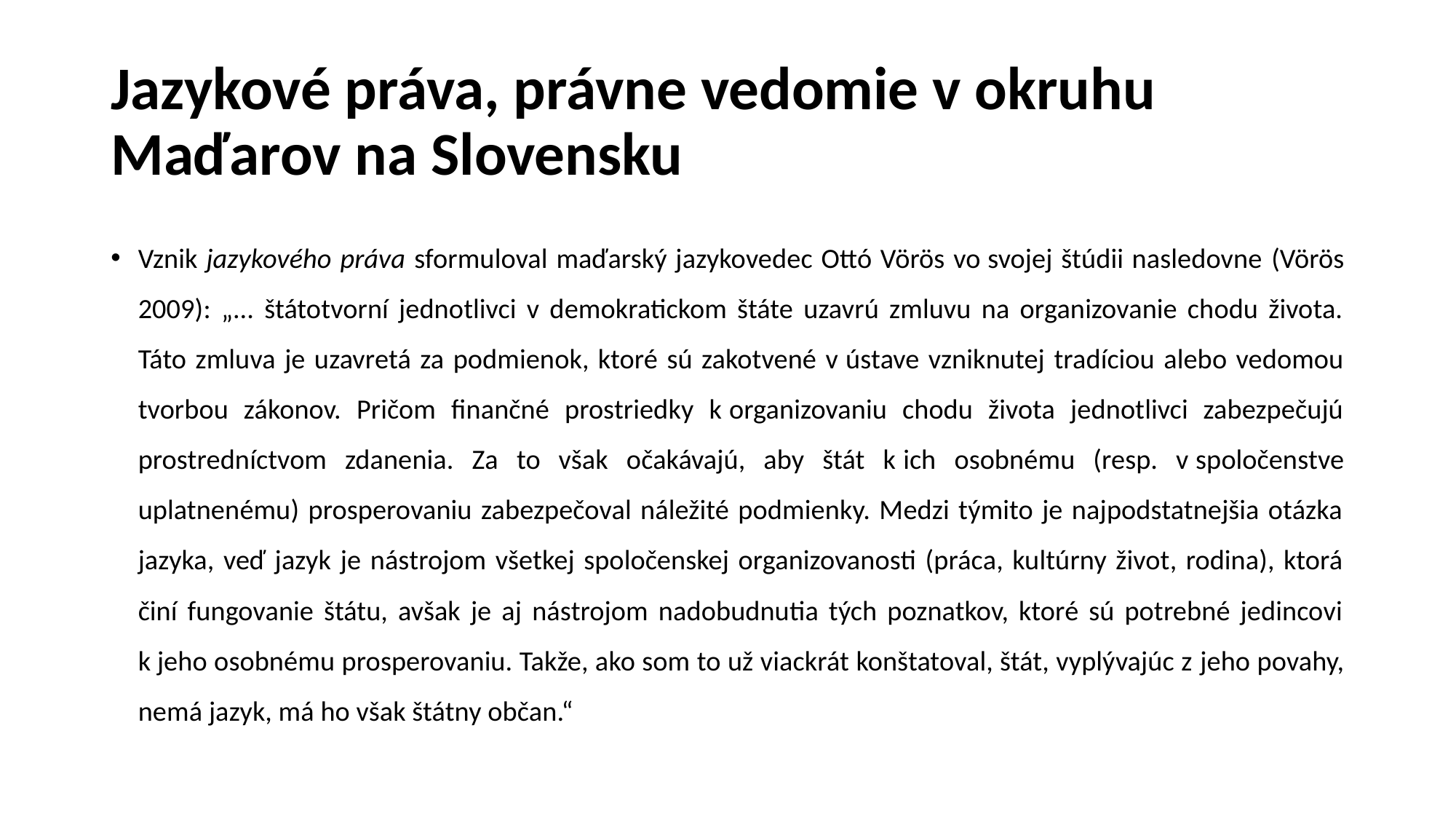

# Jazykové práva, právne vedomie v okruhu Maďarov na Slovensku
Vznik jazykového práva sformuloval maďarský jazykovedec Ottó Vörös vo svojej štúdii nasledovne (Vörös 2009): „... štátotvorní jednotlivci v demokratickom štáte uzavrú zmluvu na organizovanie chodu života. Táto zmluva je uzavretá za podmienok, ktoré sú zakotvené v ústave vzniknutej tradíciou alebo vedomou tvorbou zákonov. Pričom finančné prostriedky k organizovaniu chodu života jednotlivci zabezpečujú prostredníctvom zdanenia. Za to však očakávajú, aby štát k ich osobnému (resp. v spoločenstve uplatnenému) prosperovaniu zabezpečoval náležité podmienky. Medzi týmito je najpodstatnejšia otázka jazyka, veď jazyk je nástrojom všetkej spoločenskej organizovanosti (práca, kultúrny život, rodina), ktorá činí fungovanie štátu, avšak je aj nástrojom nadobudnutia tých poznatkov, ktoré sú potrebné jedincovi k jeho osobnému prosperovaniu. Takže, ako som to už viackrát konštatoval, štát, vyplývajúc z jeho povahy, nemá jazyk, má ho však štátny občan.“